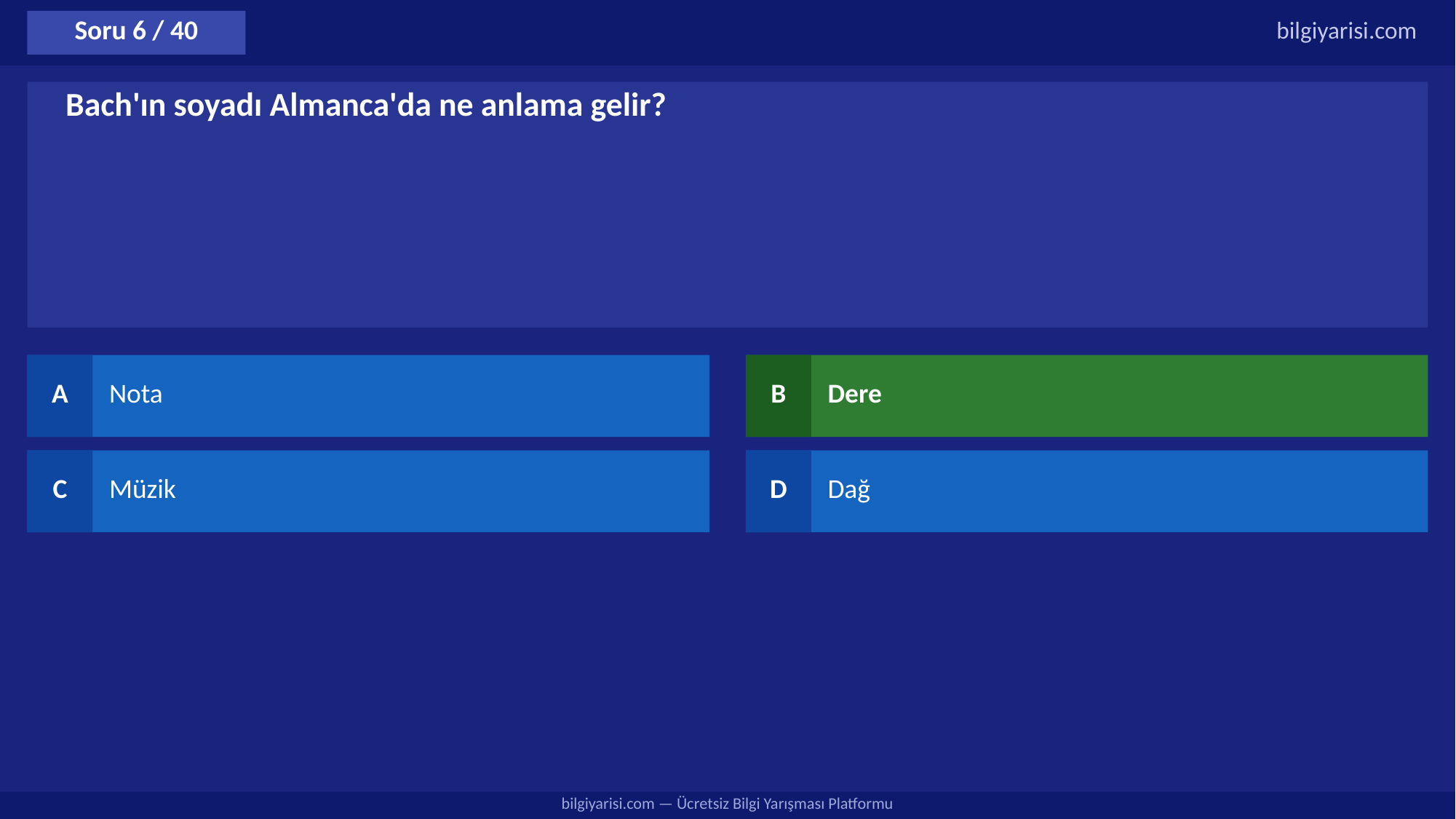

Soru 6 / 40
bilgiyarisi.com

Bach'ın soyadı Almanca'da ne anlama gelir?

A
Nota

B
Dere

C
Müzik

D
Dağ
bilgiyarisi.com — Ücretsiz Bilgi Yarışması Platformu